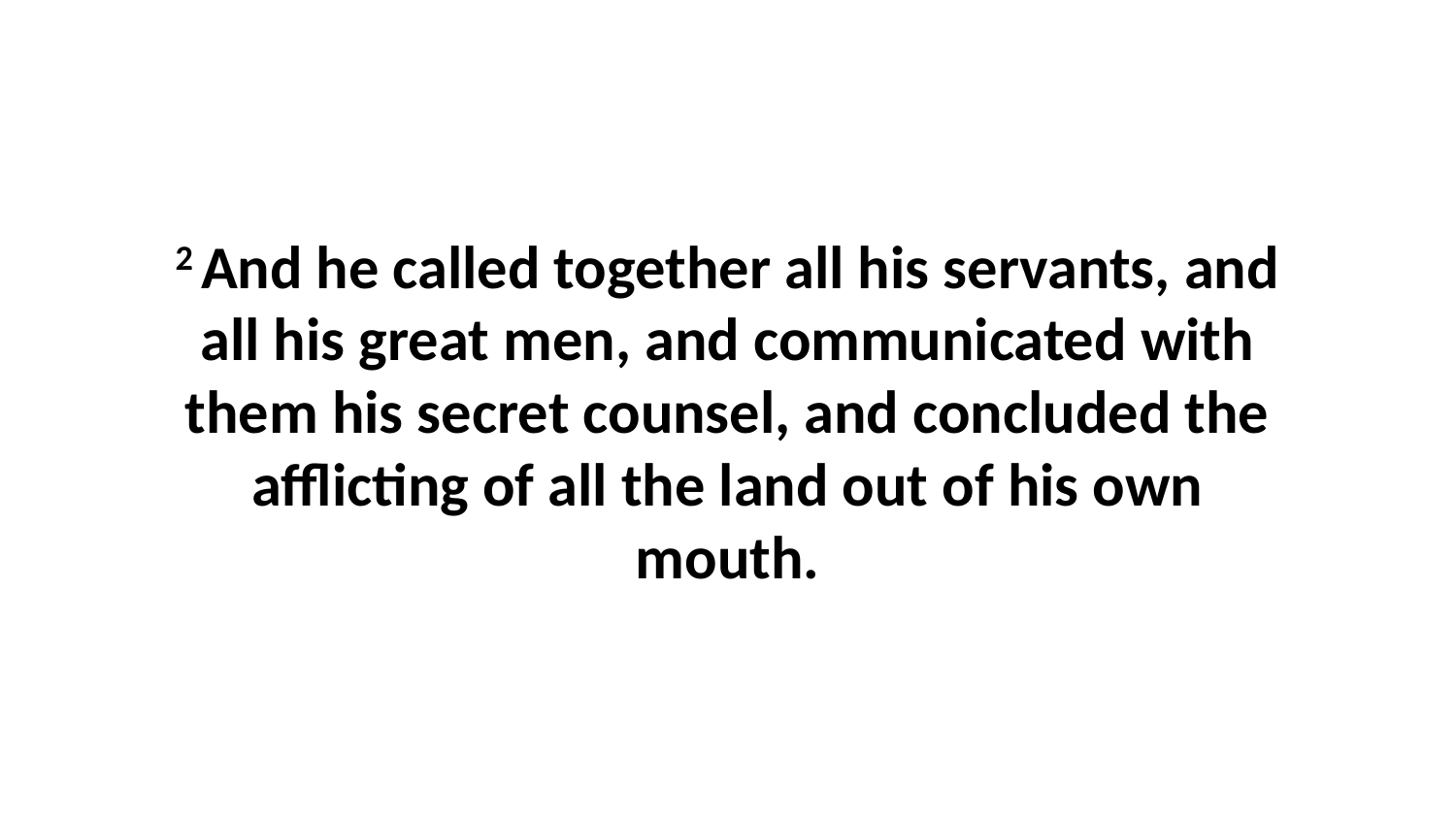

2 And he called together all his servants, and all his great men, and communicated with them his secret counsel, and concluded the afflicting of all the land out of his own mouth.